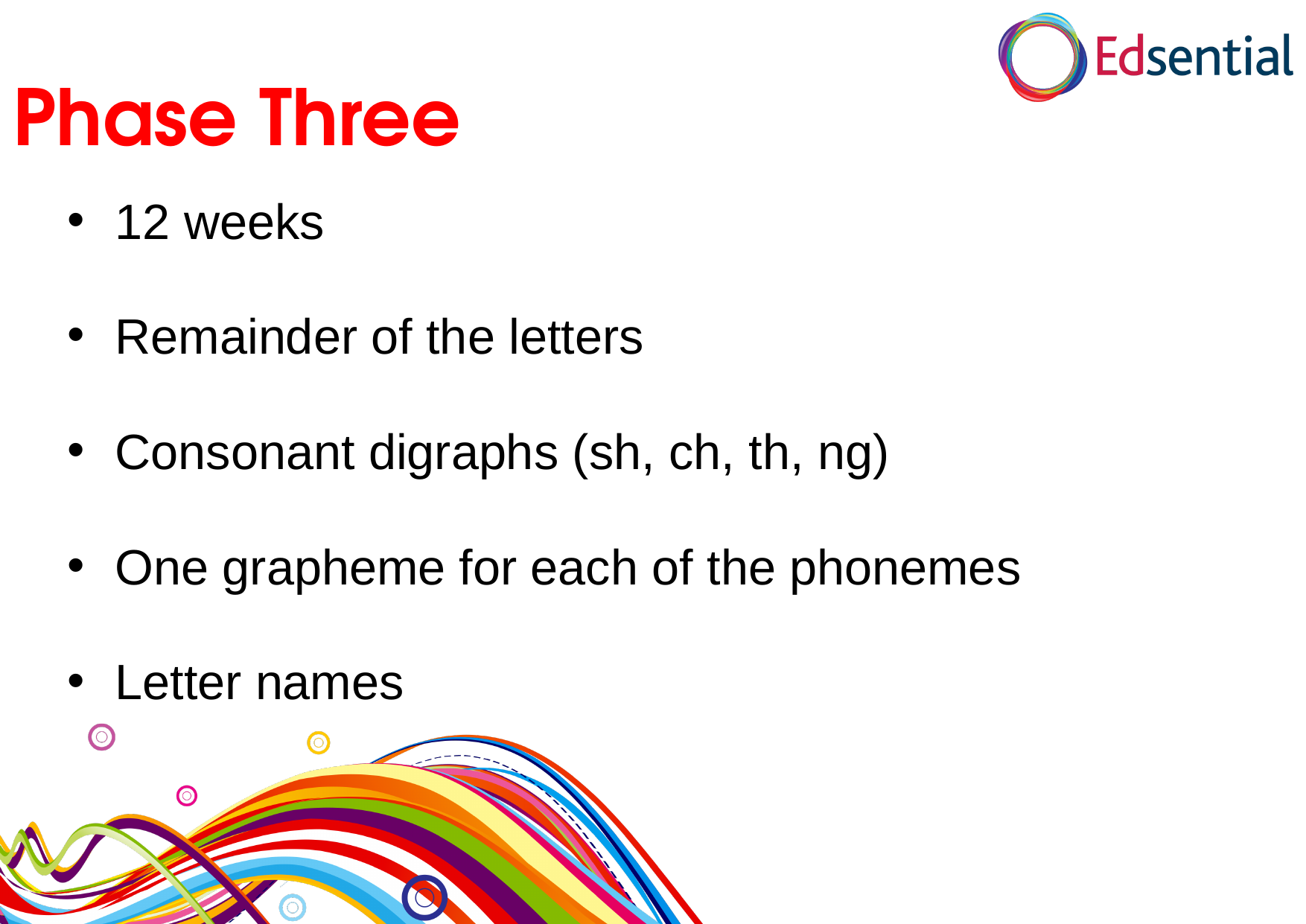

# Phase Three
12 weeks

Remainder of the letters

Consonant digraphs (sh, ch, th, ng)

One grapheme for each of the phonemes

Letter names